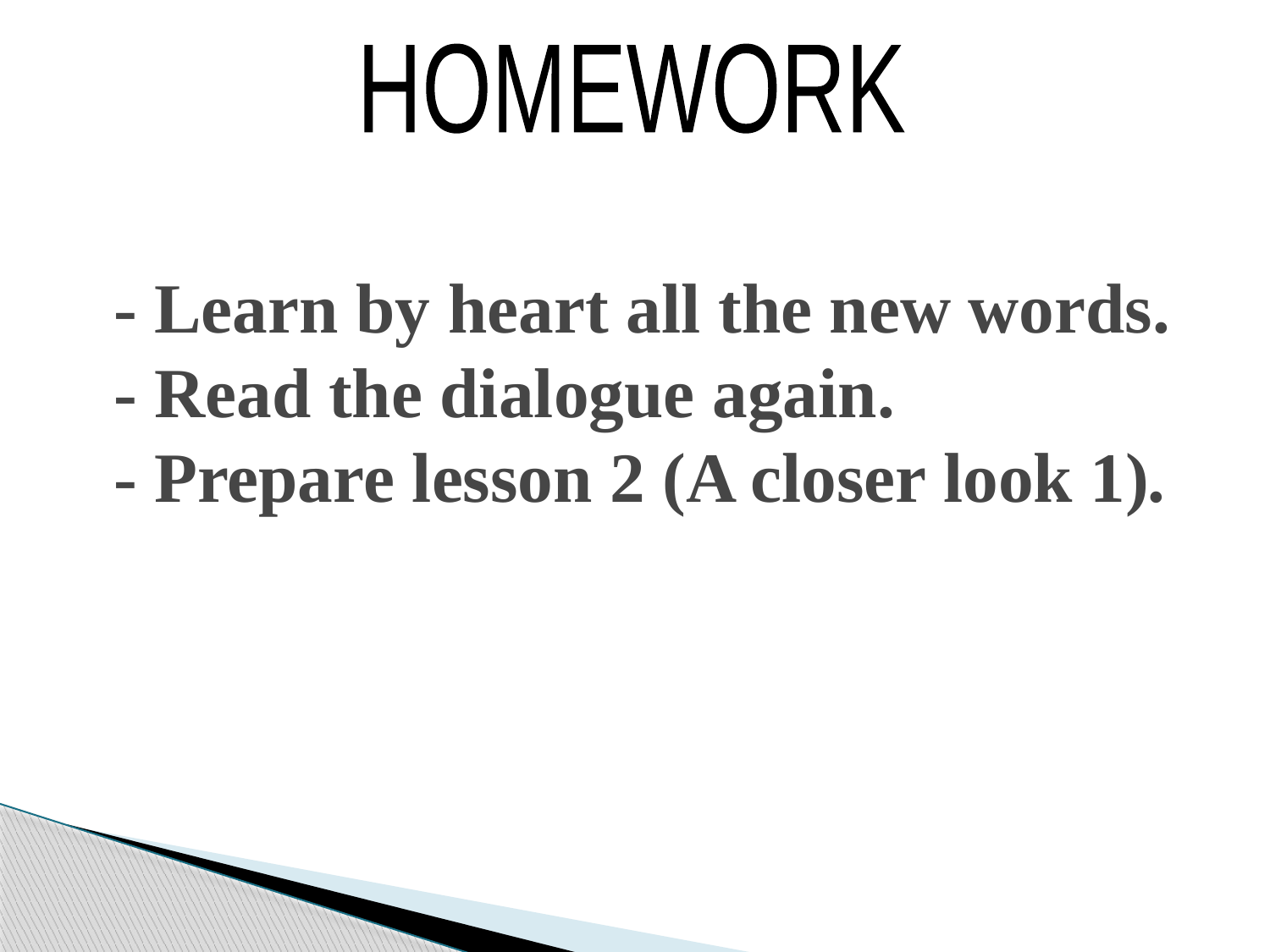

HOMEWORK
- Learn by heart all the new words.
- Read the dialogue again.
- Prepare lesson 2 (A closer look 1).